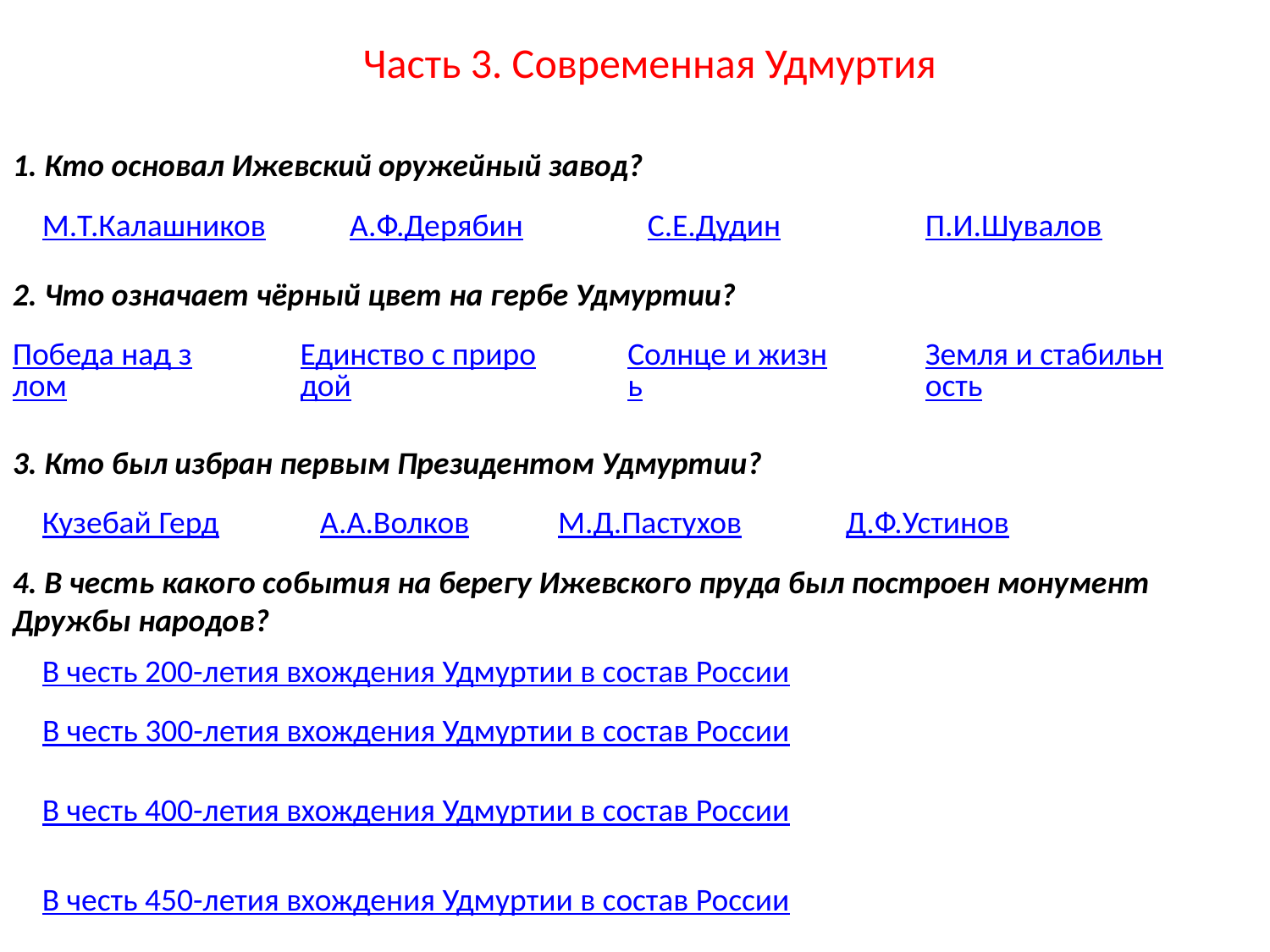

Часть 3. Современная Удмуртия
1. Кто основал Ижевский оружейный завод?
М.Т.Калашников
А.Ф.Дерябин
С.Е.Дудин
П.И.Шувалов
2. Что означает чёрный цвет на гербе Удмуртии?
Победа над злом
Единство с природой
Солнце и жизнь
Земля и стабильность
3. Кто был избран первым Президентом Удмуртии?
Кузебай Герд
А.А.Волков
М.Д.Пастухов
Д.Ф.Устинов
4. В честь какого события на берегу Ижевского пруда был построен монумент Дружбы народов?
В честь 200-летия вхождения Удмуртии в состав России
В честь 300-летия вхождения Удмуртии в состав России

В честь 400-летия вхождения Удмуртии в состав России

В честь 450-летия вхождения Удмуртии в состав России